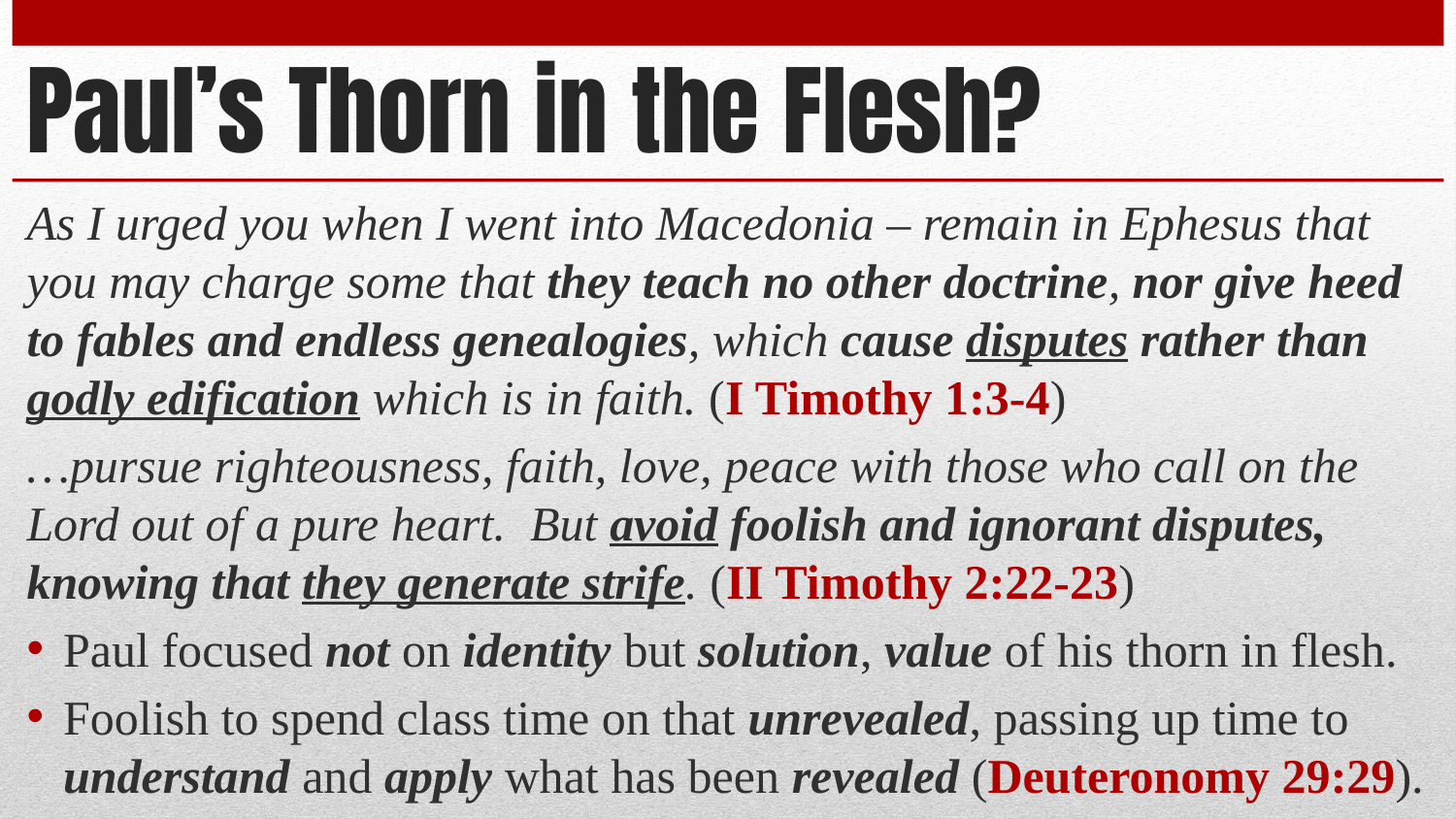

# Paul’s Thorn in the Flesh?
As I urged you when I went into Macedonia – remain in Ephesus that you may charge some that they teach no other doctrine, nor give heed to fables and endless genealogies, which cause disputes rather than godly edification which is in faith. (I Timothy 1:3-4)
…pursue righteousness, faith, love, peace with those who call on the Lord out of a pure heart.  But avoid foolish and ignorant disputes, knowing that they generate strife. (II Timothy 2:22-23)
Paul focused not on identity but solution, value of his thorn in flesh.
Foolish to spend class time on that unrevealed, passing up time to understand and apply what has been revealed (Deuteronomy 29:29).